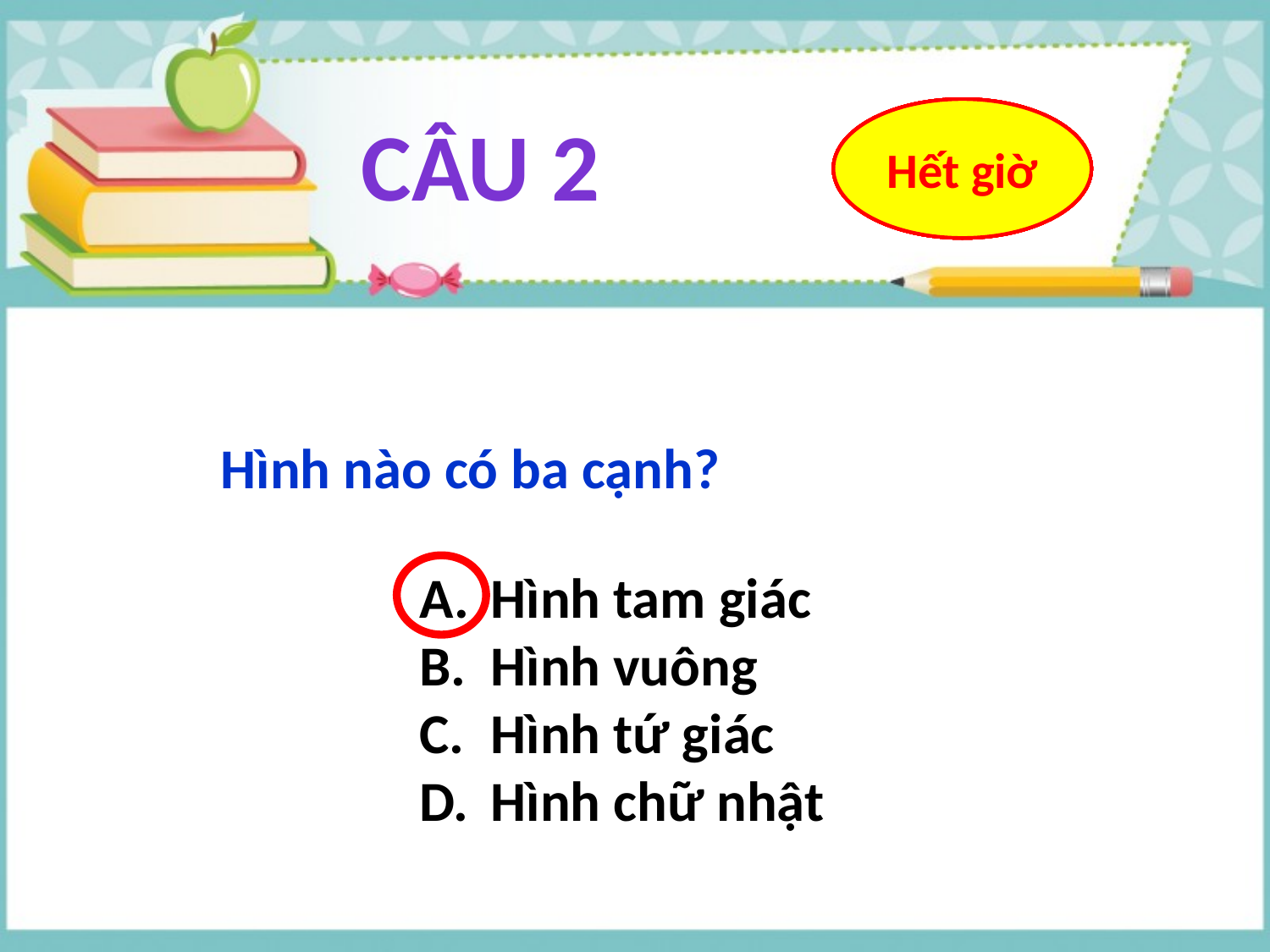

CÂU 2
10
9
8
7
6
5
4
3
2
1
Hết giờ
Hình nào có ba cạnh?

Hình tam giác
Hình vuông
Hình tứ giác
Hình chữ nhật